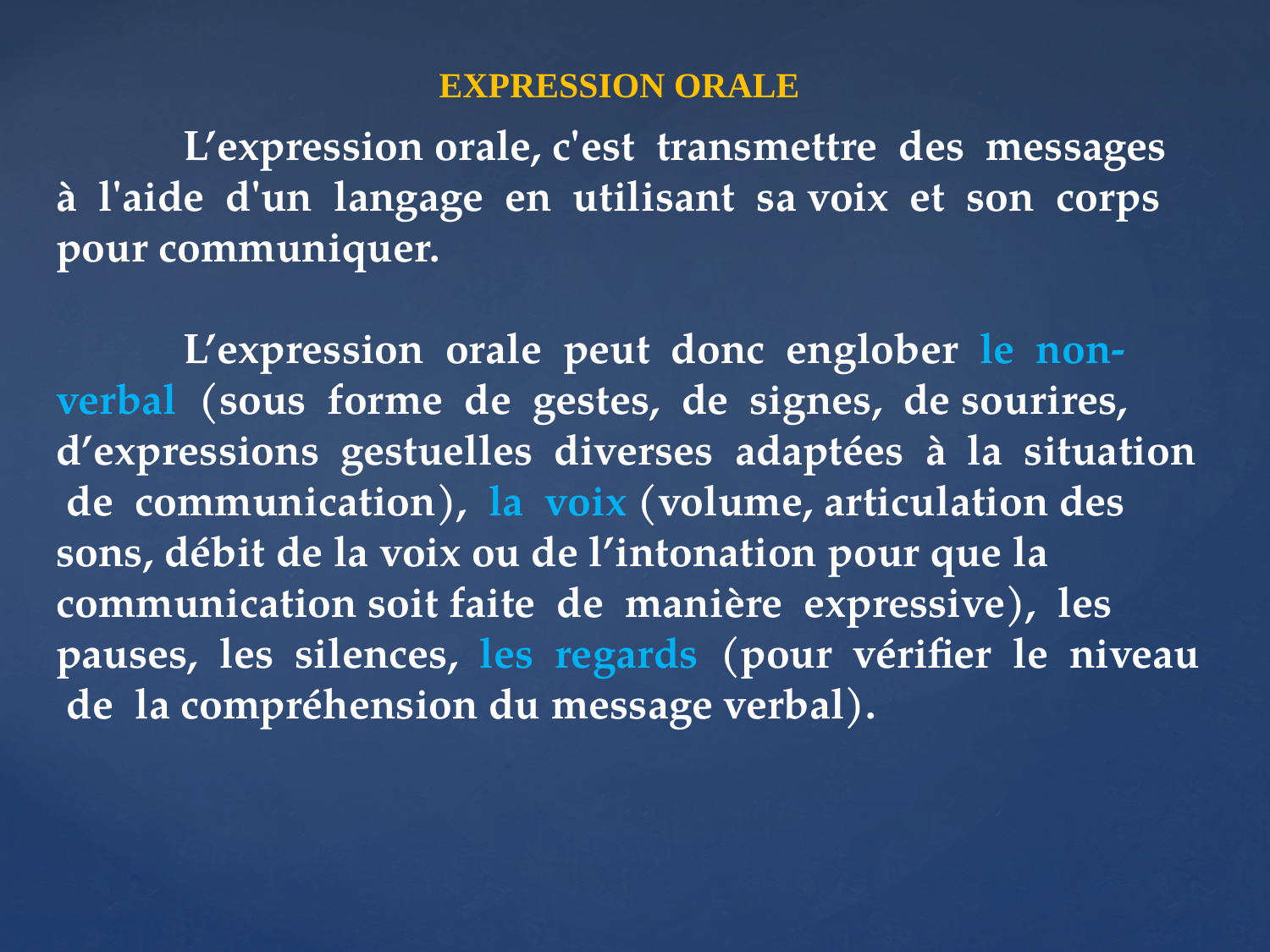

EXPRESSION ORALE
	L’expression orale, c'est  transmettre  des  messages  à  l'aide  d'un  langage  en  utilisant  sa voix  et  son  corps  pour communiquer.

	L’expression  orale  peut  donc  englober  le  non-verbal  (sous  forme  de  gestes,  de  signes,  de sourires,  d’expressions  gestuelles  diverses  adaptées  à  la  situation  de  communication),  la  voix (volume, articulation des sons, débit de la voix ou de l’intonation pour que la communication soit faite  de  manière  expressive),  les  pauses,  les  silences,  les  regards  (pour  vérifier  le  niveau  de  la compréhension du message verbal).